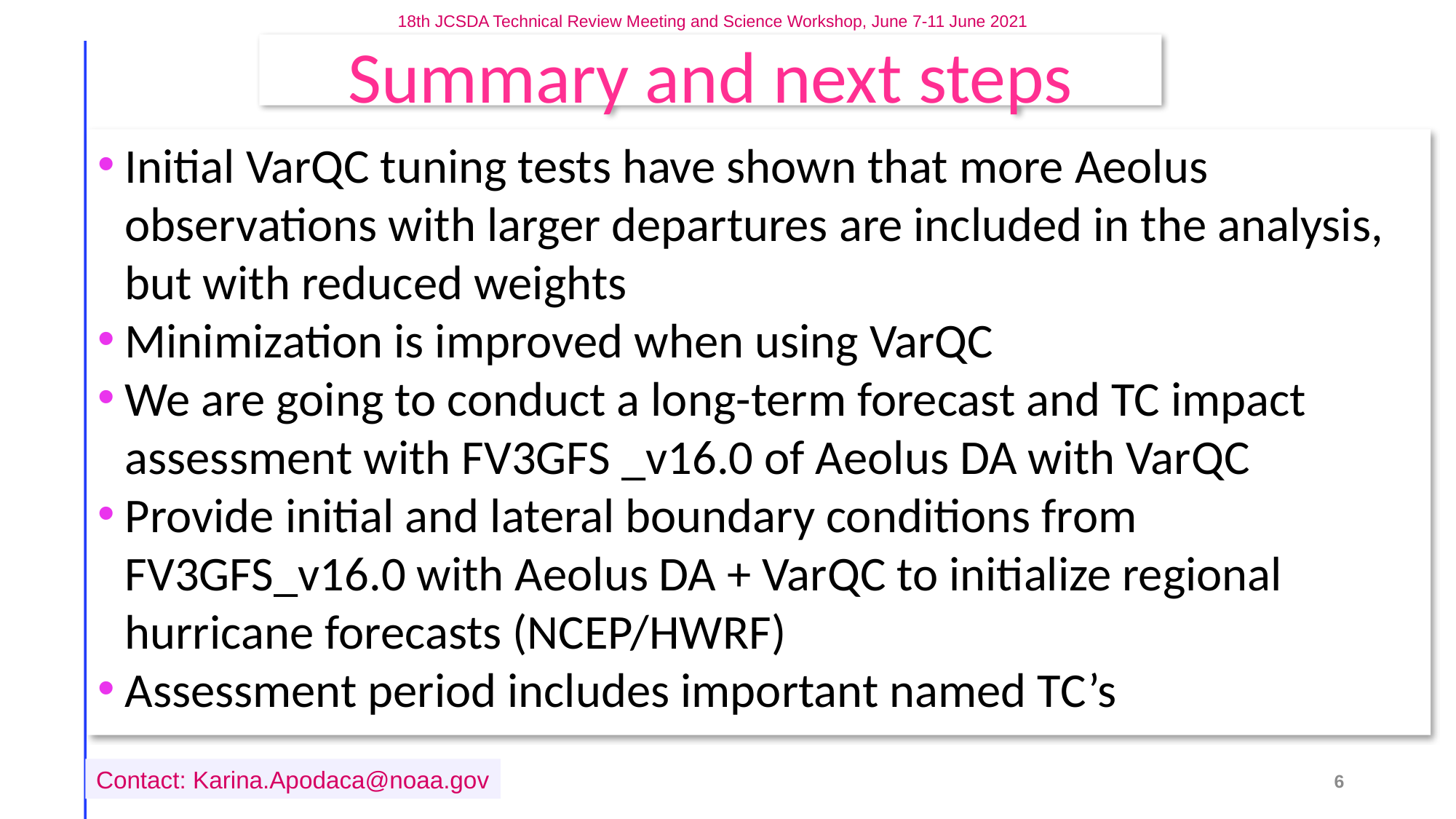

18th JCSDA Technical Review Meeting and Science Workshop, June 7-11 June 2021
Summary and next steps
Initial VarQC tuning tests have shown that more Aeolus observations with larger departures are included in the analysis, but with reduced weights
Minimization is improved when using VarQC
We are going to conduct a long-term forecast and TC impact assessment with FV3GFS _v16.0 of Aeolus DA with VarQC
Provide initial and lateral boundary conditions from FV3GFS_v16.0 with Aeolus DA + VarQC to initialize regional hurricane forecasts (NCEP/HWRF)
Assessment period includes important named TC’s
Contact: Karina.Apodaca@noaa.gov
6